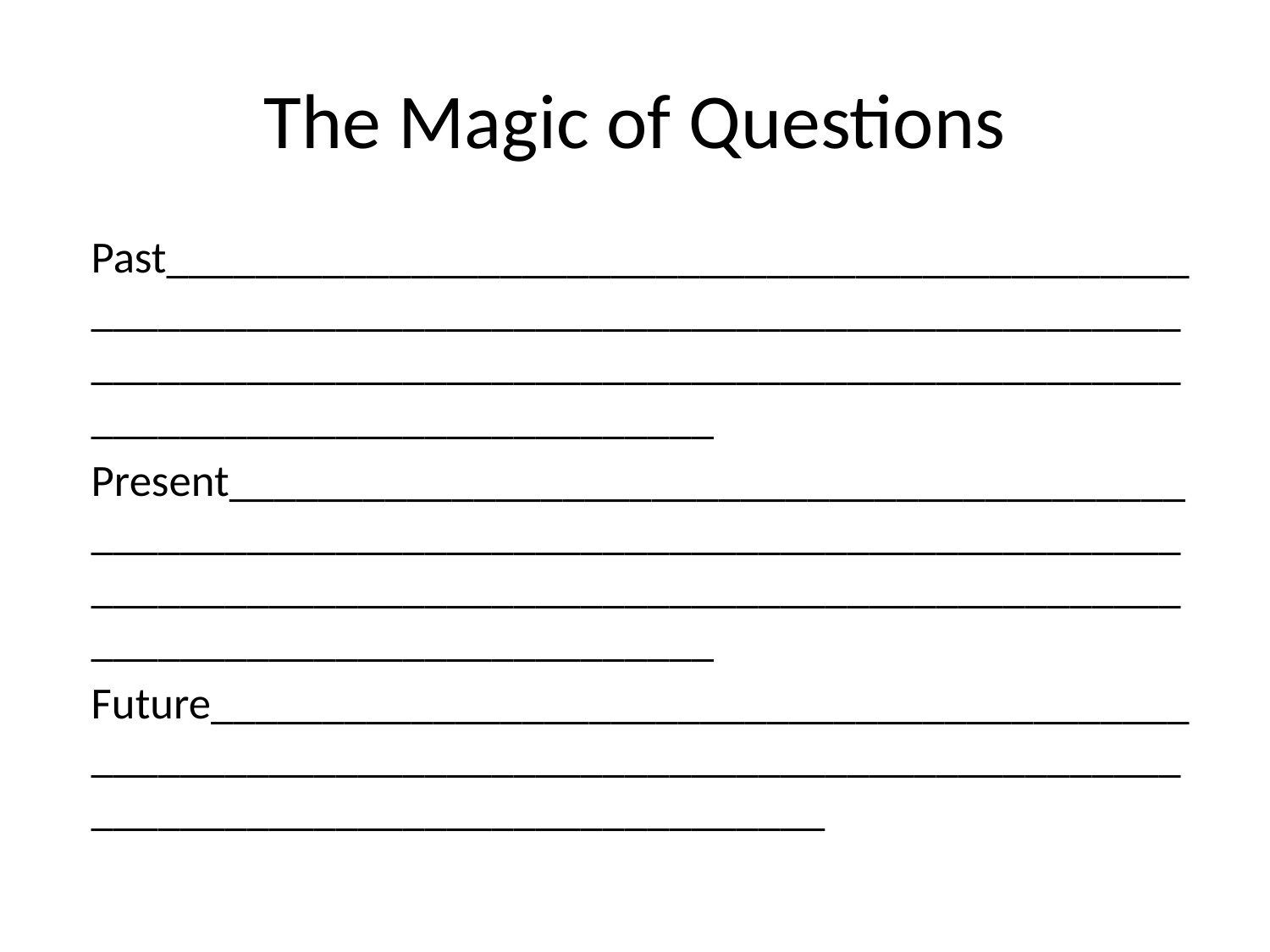

# The Magic of Questions
Past____________________________________________________________________________________________________________________________________________________________________________
Present_________________________________________________________________________________________________________________________________________________________________________
Future______________________________________________________________________________________________________________________________